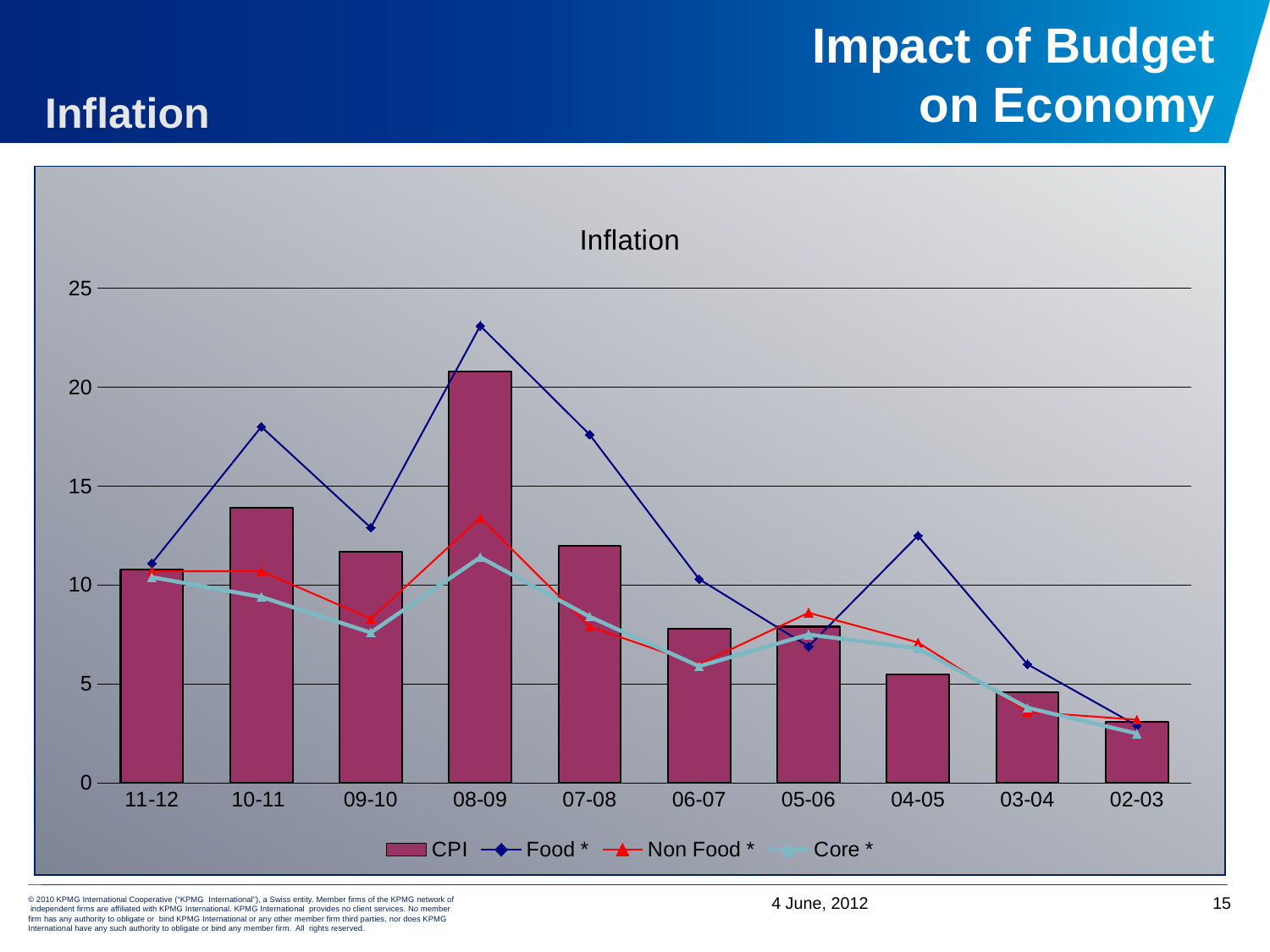

# Impact of Budget on Economy
Inflation

### Chart: Inflation

| Category | CPI | Food * | Non Food * | Core * |
|---|---|---|---|---|
| 11-12 | 10.8 | 11.1 | 10.7 | 10.4 |
| 10-11  | 13.9 | 18.0 | 10.7 | 9.4 |
| 09-10 | 11.7 | 12.9 | 8.3 | 7.6 |
| 08-09 | 20.8 | 23.1 | 13.4 | 11.4 |
| 07-08 | 12.0 | 17.6 | 7.9 | 8.4 |
| 06-07 | 7.8 | 10.3 | 6.0 | 5.9 |
| 05-06 | 7.9 | 6.9 | 8.6 | 7.5 |
| 04-05 | 5.5 | 12.5 | 7.1 | 6.8 |
| 03-04 | 4.6 | 6.0 | 3.6 | 3.8 |
| 02-03 | 3.1 | 2.9 | 3.2 | 2.5 |
4 June, 2012
15